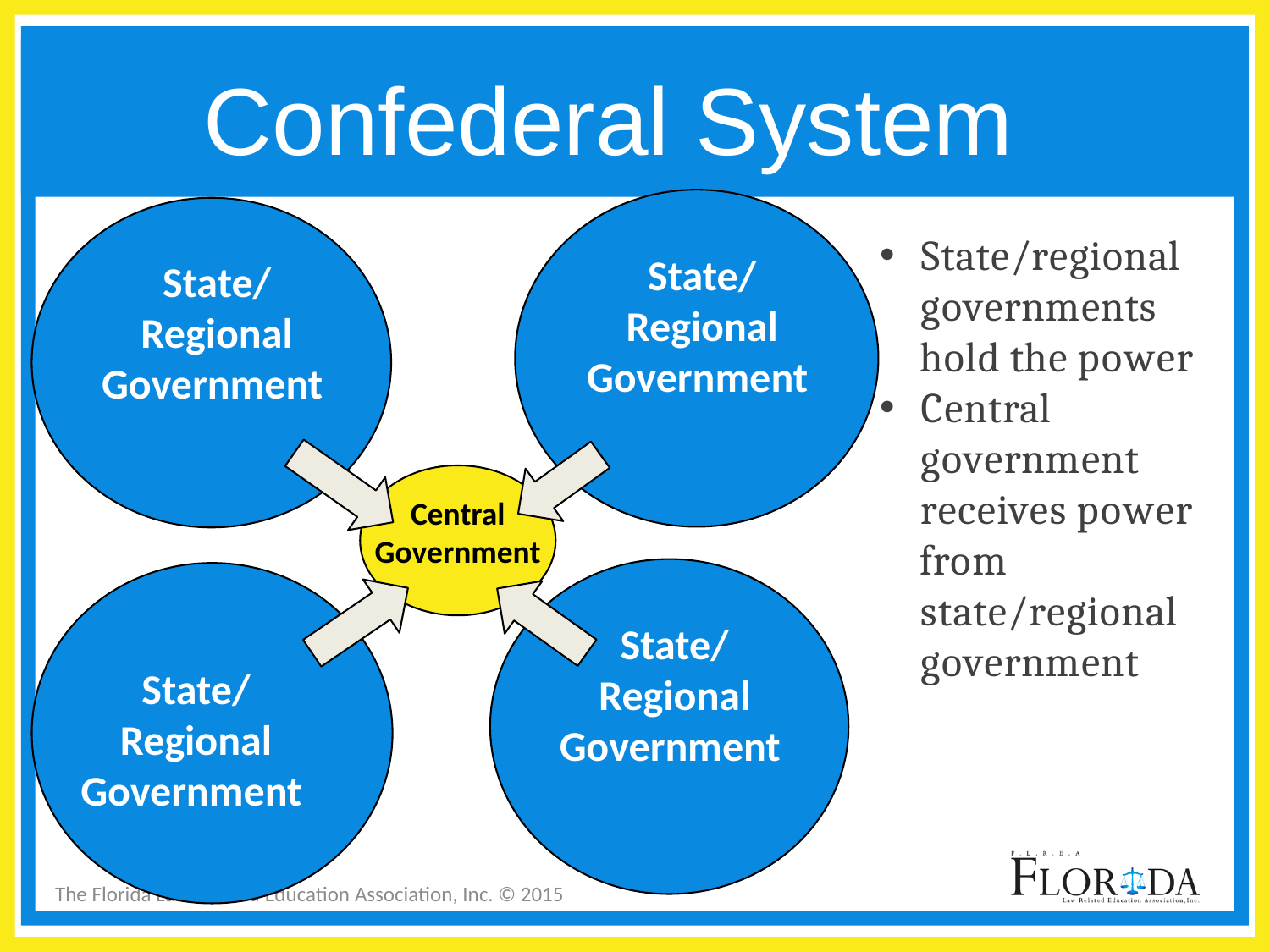

# Confederal System

State/
Regional Government

State/
Regional Government
State/regional governments hold the power
Central government receives power from state/regional government

Central
Government

State/
Regional Government

State/
Regional Government